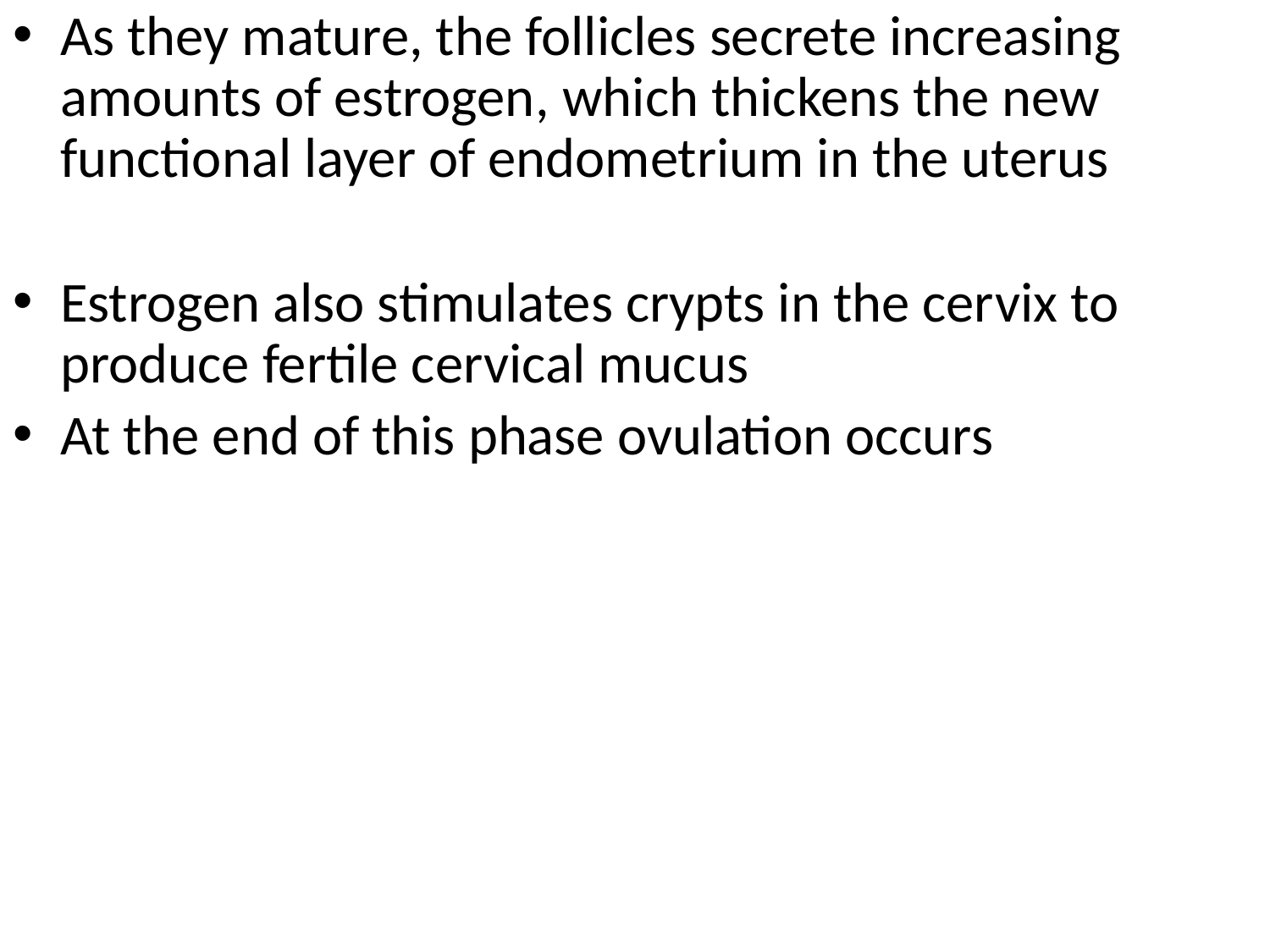

As they mature, the follicles secrete increasing amounts of estrogen, which thickens the new functional layer of endometrium in the uterus

Estrogen also stimulates crypts in the cervix to produce fertile cervical mucus
At the end of this phase ovulation occurs